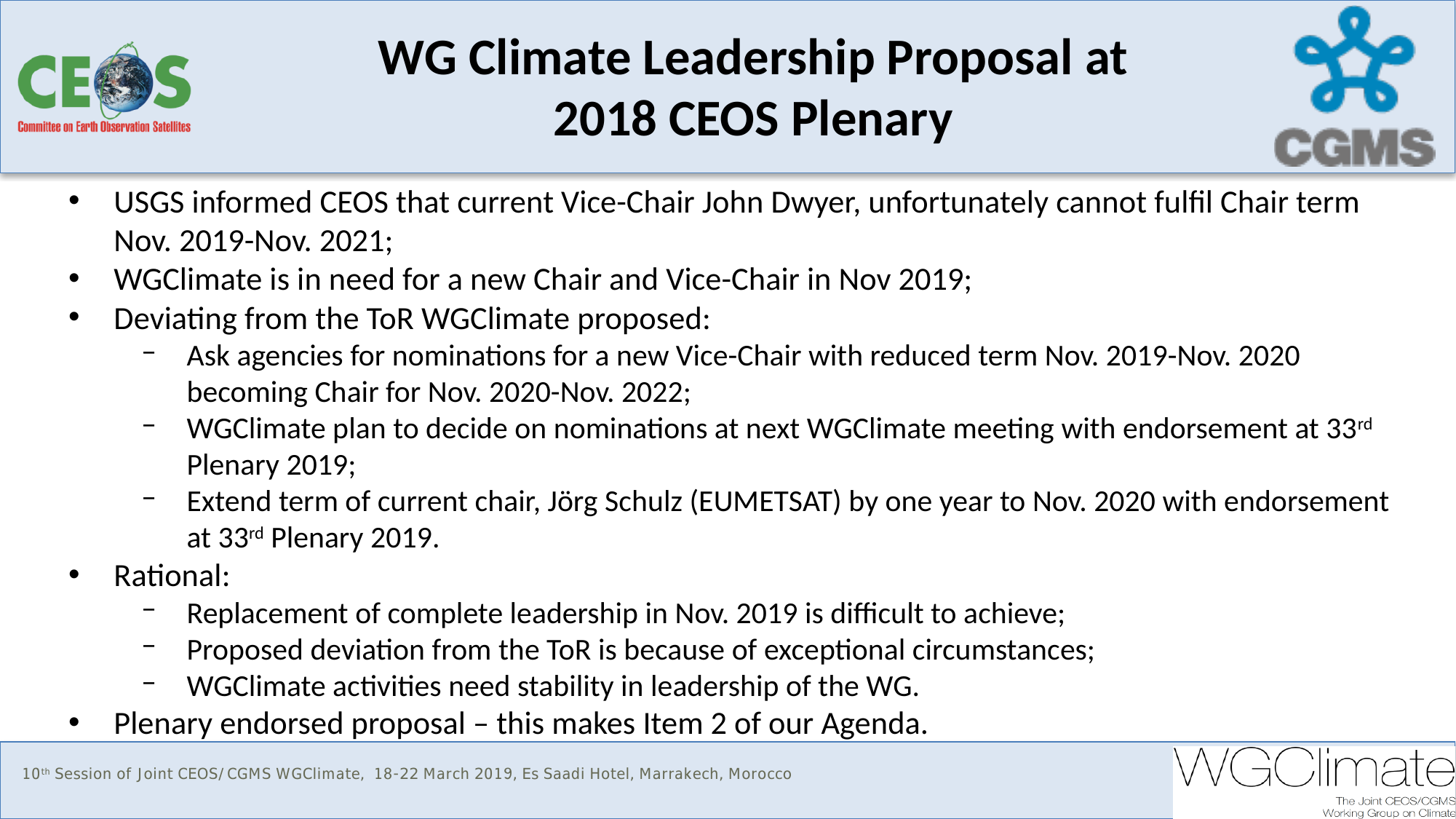

# WG Climate Leadership Proposal at 2018 CEOS Plenary
USGS informed CEOS that current Vice-Chair John Dwyer, unfortunately cannot fulfil Chair term Nov. 2019-Nov. 2021;
WGClimate is in need for a new Chair and Vice-Chair in Nov 2019;
Deviating from the ToR WGClimate proposed:
Ask agencies for nominations for a new Vice-Chair with reduced term Nov. 2019-Nov. 2020 becoming Chair for Nov. 2020-Nov. 2022;
WGClimate plan to decide on nominations at next WGClimate meeting with endorsement at 33rd Plenary 2019;
Extend term of current chair, Jörg Schulz (EUMETSAT) by one year to Nov. 2020 with endorsement at 33rd Plenary 2019.
Rational:
Replacement of complete leadership in Nov. 2019 is difficult to achieve;
Proposed deviation from the ToR is because of exceptional circumstances;
WGClimate activities need stability in leadership of the WG.
Plenary endorsed proposal – this makes Item 2 of our Agenda.